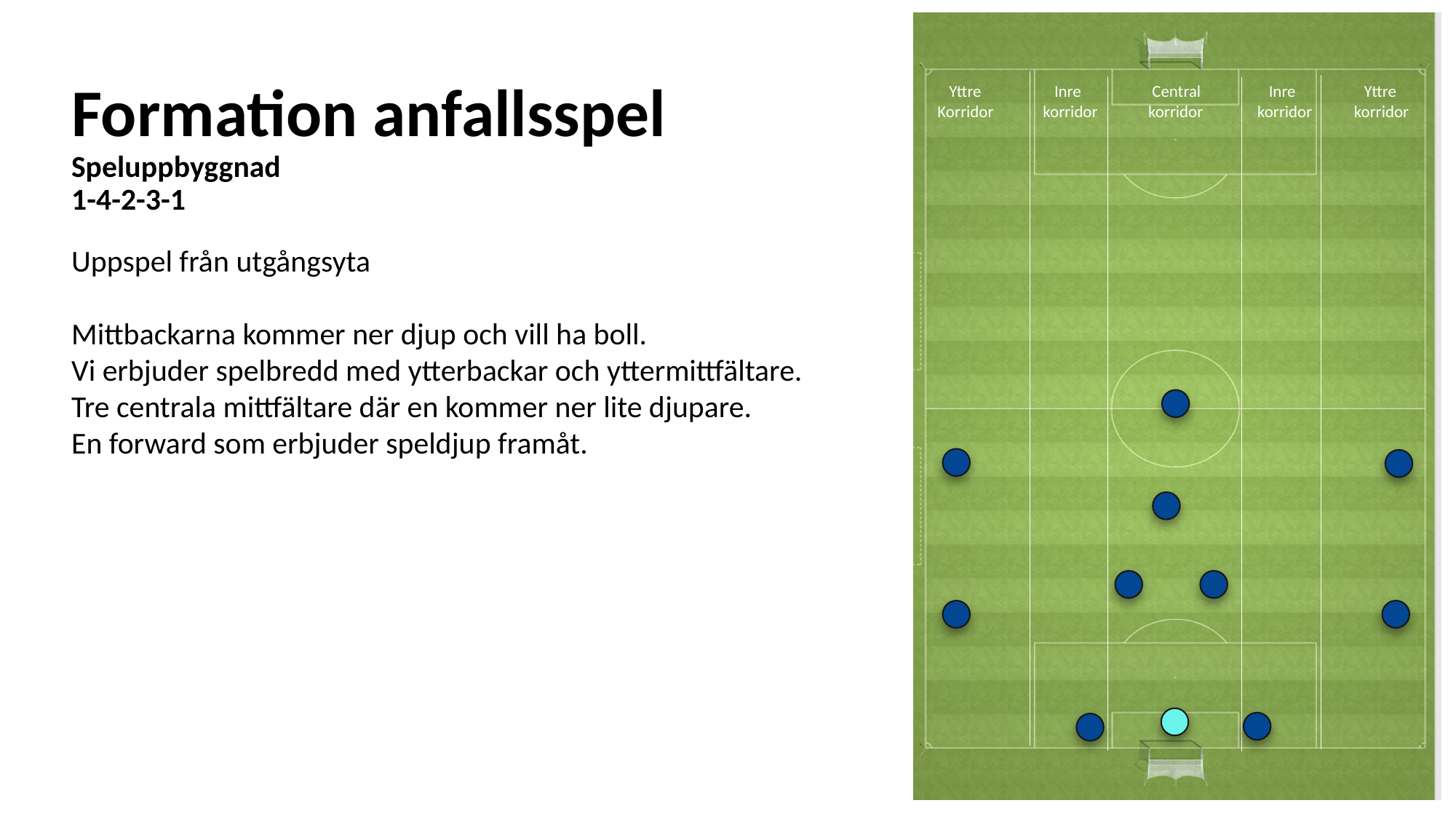

# Formation anfallsspel Speluppbyggnad 1-4-2-3-1
      Yttre	     Inre	  Central	    Inre                  Yttre
   Korridor	  korridor	 korridor	 korridor           korridor
Uppspel från utgångsyta
Mittbackarna kommer ner djup och vill ha boll.
Vi erbjuder spelbredd med ytterbackar och yttermittfältare.
Tre centrala mittfältare där en kommer ner lite djupare.
En forward som erbjuder speldjup framåt.